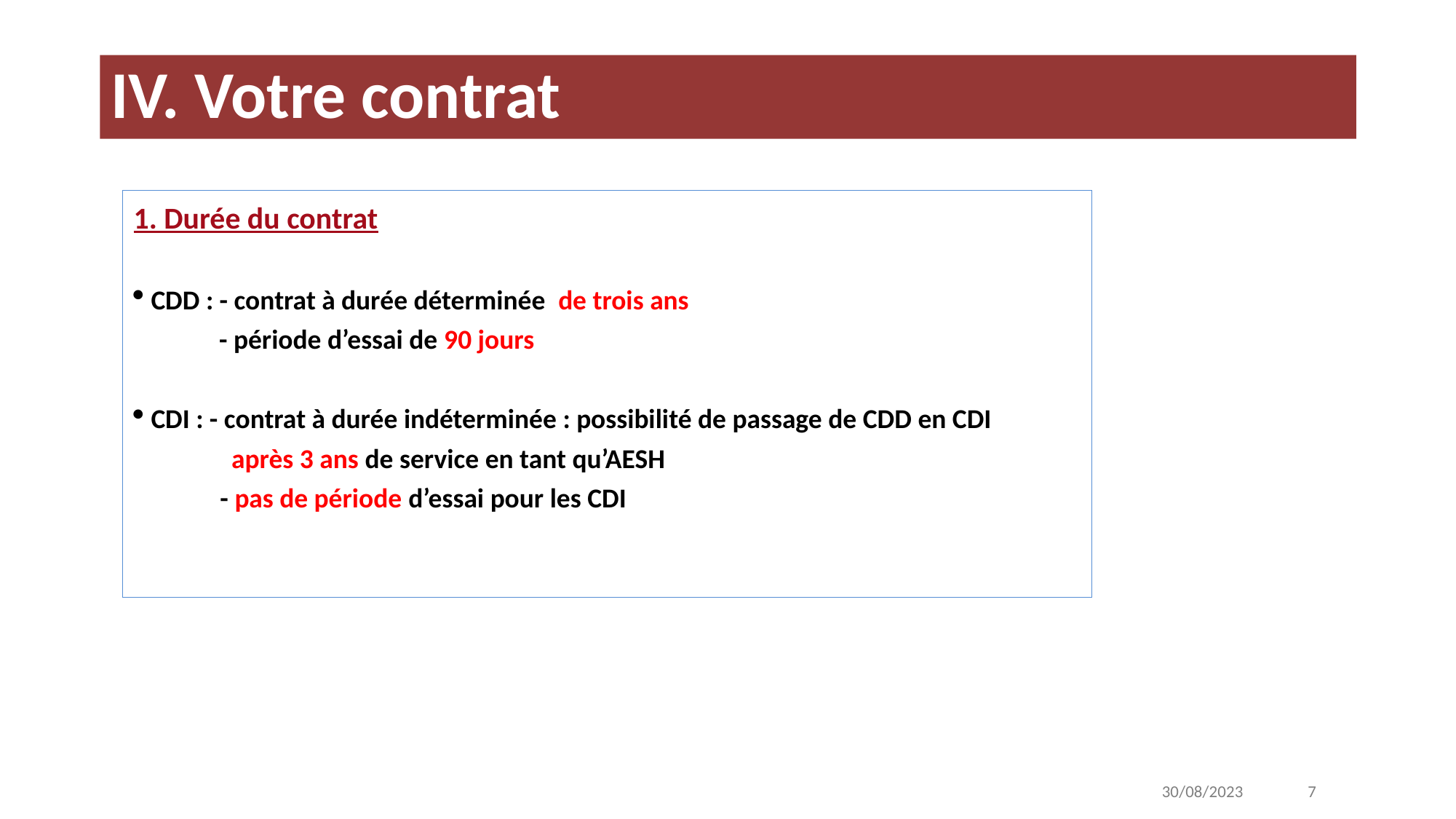

IV. Votre contrat
1. Durée du contrat

 CDD : - contrat à durée déterminée  de trois ans
     - période d’essai de 90 jours

 CDI : - contrat à durée indéterminée : possibilité de passage de CDD en CDI
       après 3 ans de service en tant qu’AESH
              - pas de période d’essai pour les CDI

30/08/2023                 7